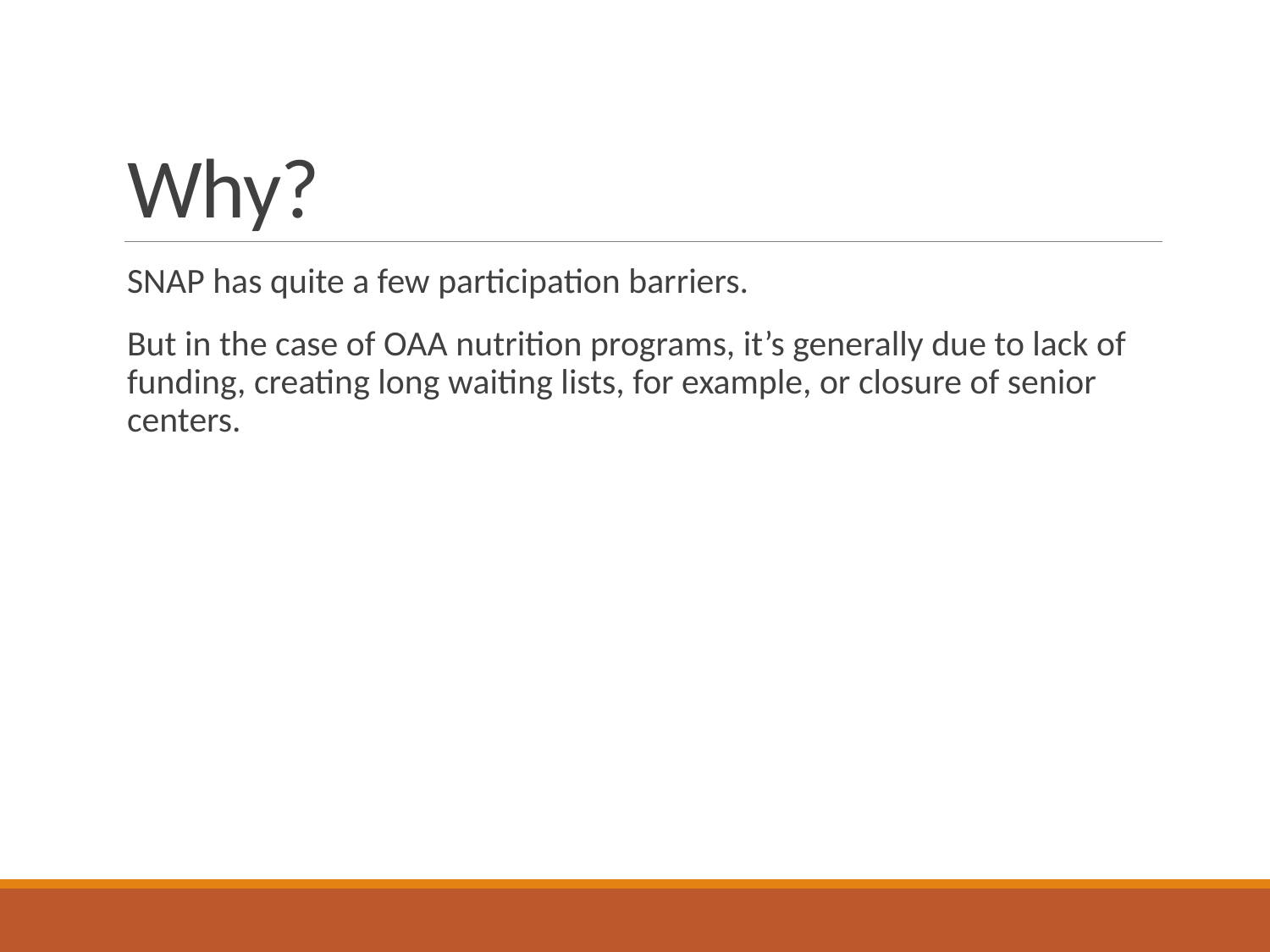

# Why?
SNAP has quite a few participation barriers.
But in the case of OAA nutrition programs, it’s generally due to lack of funding, creating long waiting lists, for example, or closure of senior centers.